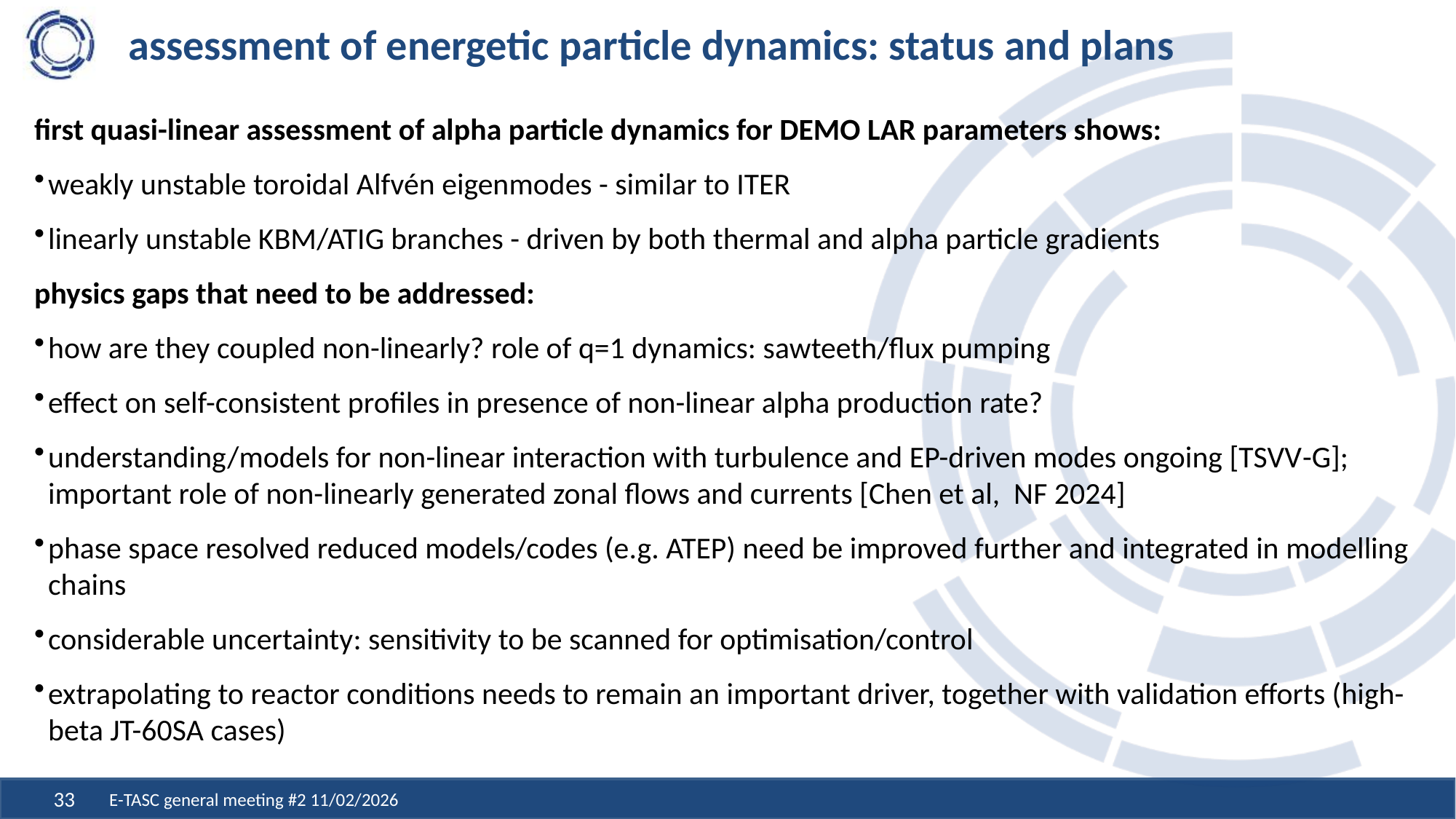

# assessment of energetic particle dynamics: status and plans
first quasi-linear assessment of alpha particle dynamics for DEMO LAR parameters shows:
weakly unstable toroidal Alfvén eigenmodes - similar to ITER
linearly unstable KBM/ATIG branches - driven by both thermal and alpha particle gradients
physics gaps that need to be addressed:
how are they coupled non-linearly? role of q=1 dynamics: sawteeth/flux pumping
effect on self-consistent profiles in presence of non-linear alpha production rate?
understanding/models for non-linear interaction with turbulence and EP-driven modes ongoing [TSVV-G]; important role of non-linearly generated zonal flows and currents [Chen et al,  NF 2024]
phase space resolved reduced models/codes (e.g. ATEP) need be improved further and integrated in modelling chains
considerable uncertainty: sensitivity to be scanned for optimisation/control
extrapolating to reactor conditions needs to remain an important driver, together with validation efforts (high-beta JT-60SA cases)
E-TASC general meeting #2 11/02/2026
33